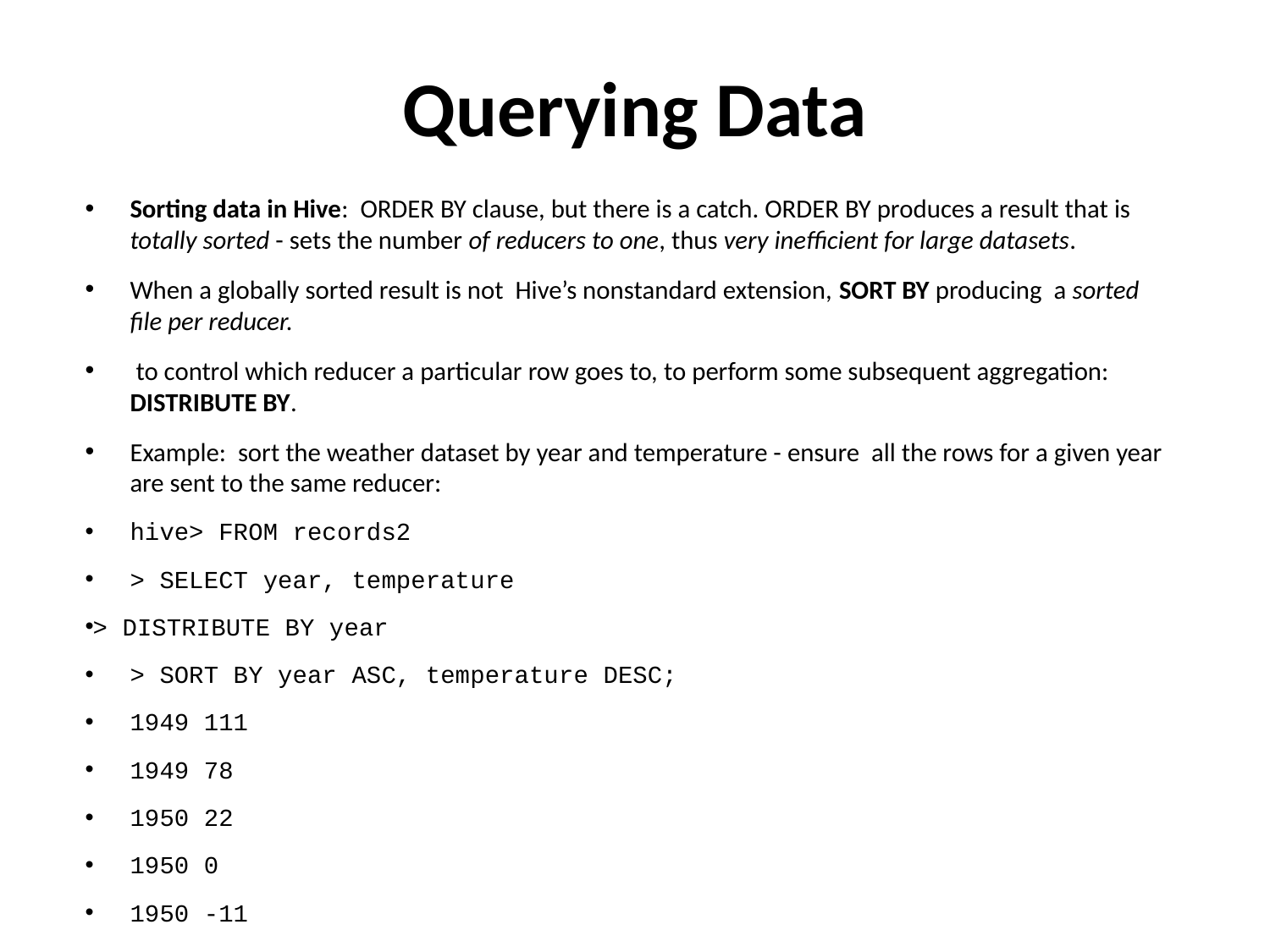

# Querying Data
Sorting data in Hive:  ORDER BY clause, but there is a catch. ORDER BY produces a result that is totally sorted - sets the number of reducers to one, thus very inefficient for large datasets.
When a globally sorted result is not  Hive’s nonstandard extension, SORT BY producing  a sorted file per reducer.
 to control which reducer a particular row goes to, to perform some subsequent aggregation: DISTRIBUTE BY.
Example:  sort the weather dataset by year and temperature - ensure  all the rows for a given year are sent to the same reducer:
hive> FROM records2
> SELECT year, temperature
> DISTRIBUTE BY year
> SORT BY year ASC, temperature DESC;
1949 111
1949 78
1950 22
1950 0
1950 -11